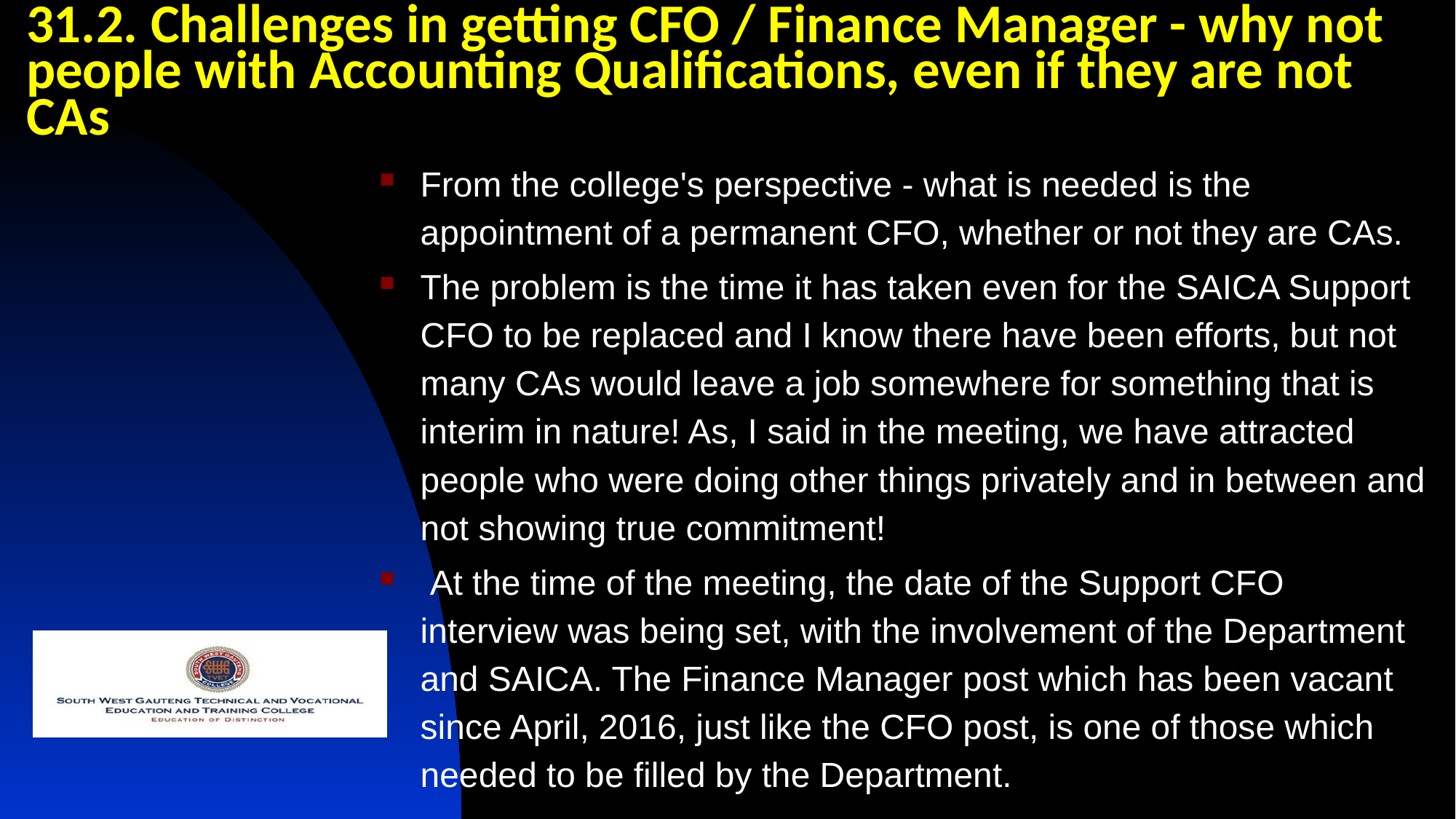

# 31.2. Challenges in getting CFO / Finance Manager - why not people with Accounting Qualifications, even if they are not CAs
From the college's perspective - what is needed is the appointment of a permanent CFO, whether or not they are CAs.
The problem is the time it has taken even for the SAICA Support CFO to be replaced and I know there have been efforts, but not many CAs would leave a job somewhere for something that is interim in nature! As, I said in the meeting, we have attracted people who were doing other things privately and in between and not showing true commitment!
 At the time of the meeting, the date of the Support CFO interview was being set, with the involvement of the Department and SAICA. The Finance Manager post which has been vacant since April, 2016, just like the CFO post, is one of those which needed to be filled by the Department.